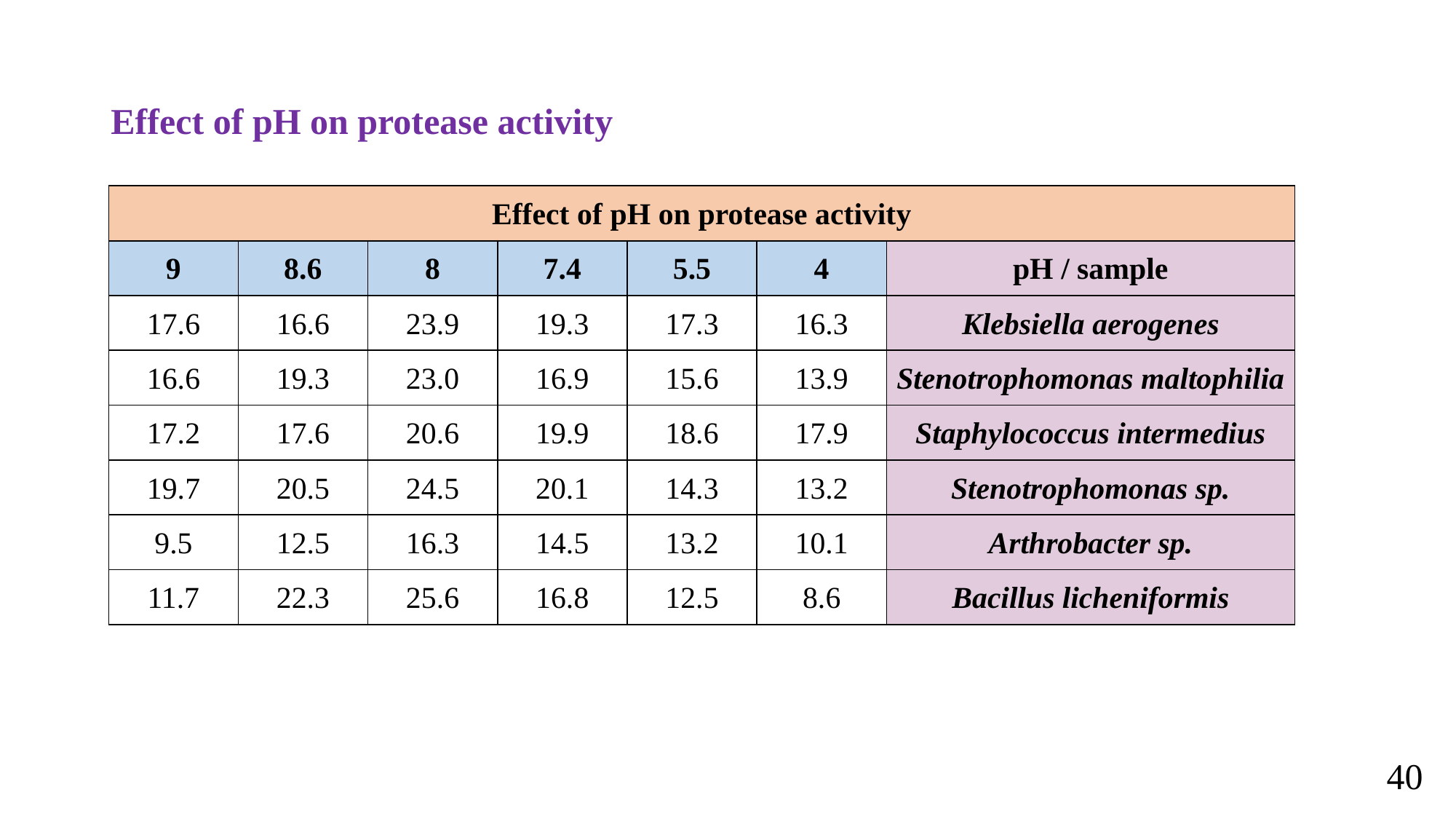

# Effect of pH on protease activity
| Effect of pH on protease activity |  |  |  |  |  |  |
| --- | --- | --- | --- | --- | --- | --- |
| 9 | 8.6 | 8 | 7.4 | 5.5 | 4 | pH / sample |
| 17.6 | 16.6 | 23.9 | 19.3 | 17.3 | 16.3 | Klebsiella aerogenes |
| 16.6 | 19.3 | 23.0 | 16.9 | 15.6 | 13.9 | Stenotrophomonas maltophilia |
| 17.2 | 17.6 | 20.6 | 19.9 | 18.6 | 17.9 | Staphylococcus intermedius |
| 19.7 | 20.5 | 24.5 | 20.1 | 14.3 | 13.2 | Stenotrophomonas sp. |
| 9.5 | 12.5 | 16.3 | 14.5 | 13.2 | 10.1 | Arthrobacter sp. |
| 11.7 | 22.3 | 25.6 | 16.8 | 12.5 | 8.6 | Bacillus licheniformis |
40